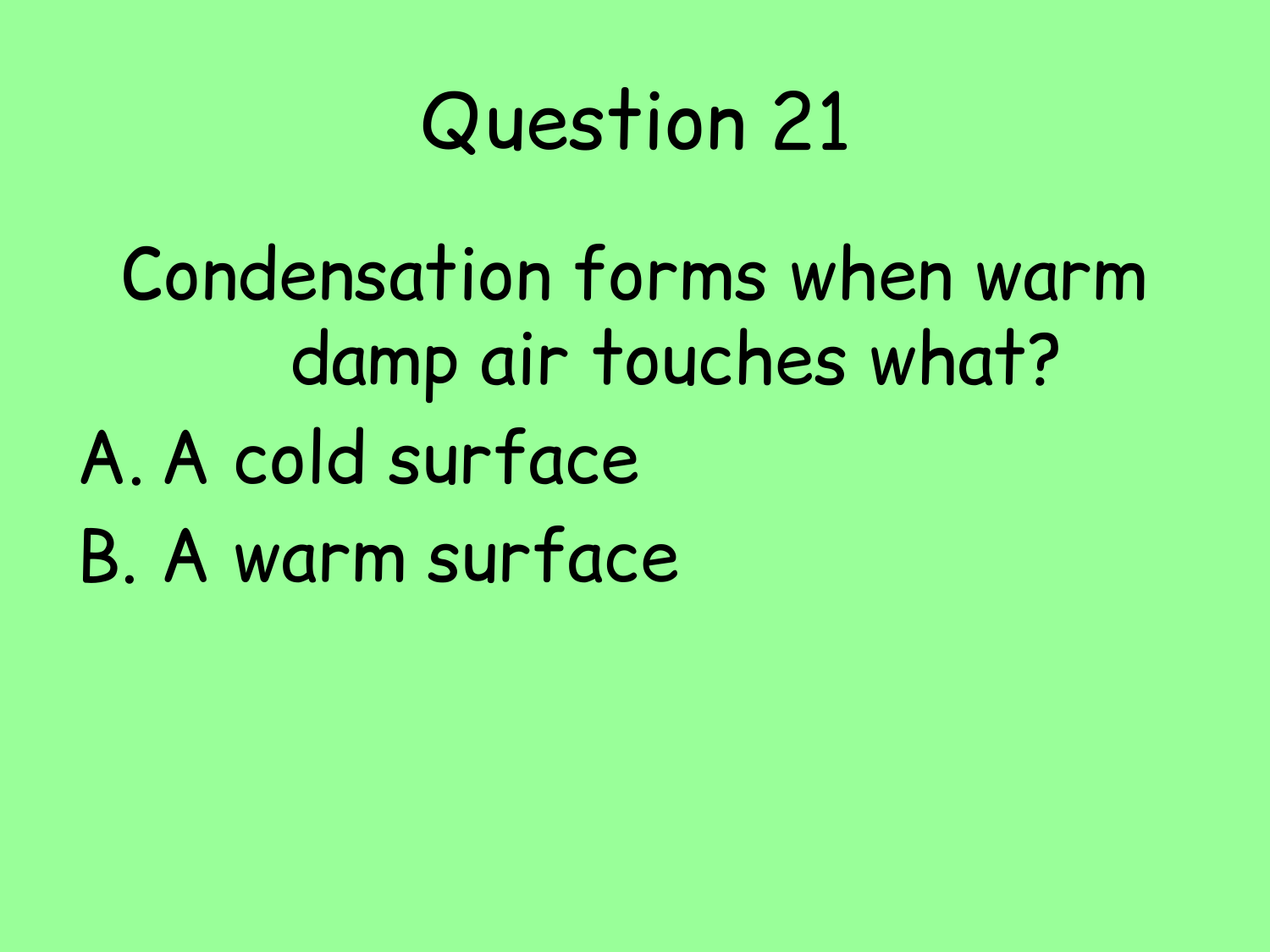

# Question 21
Condensation forms when warm damp air touches what?
A cold surface
A warm surface